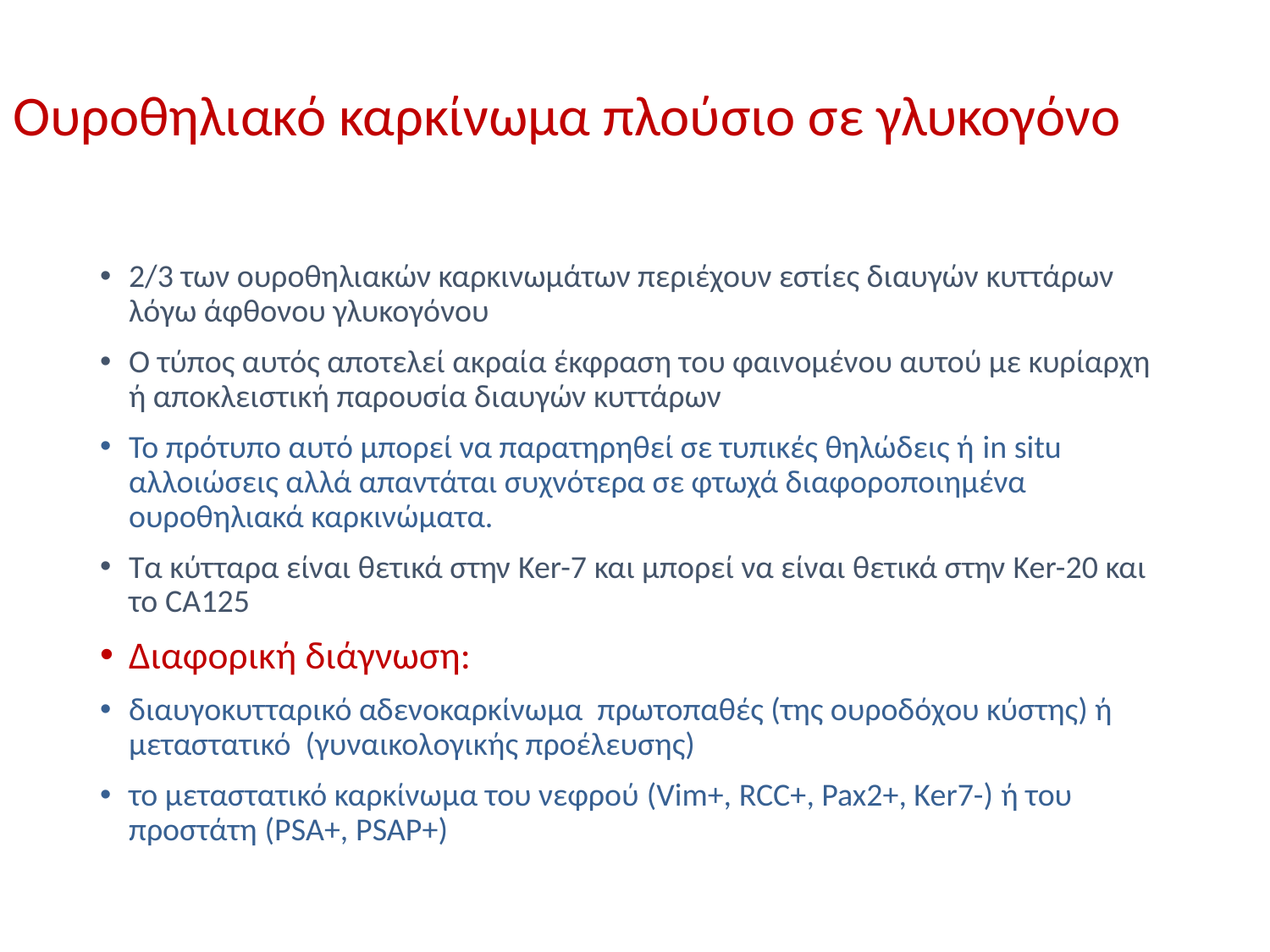

# Ουροθηλιακό καρκίνωμα πλούσιο σε γλυκογόνο
2/3 των ουροθηλιακών καρκινωμάτων περιέχουν εστίες διαυγών κυττάρων λόγω άφθονου γλυκογόνου
Ο τύπος αυτός αποτελεί ακραία έκφραση του φαινομένου αυτού με κυρίαρχη ή αποκλειστική παρουσία διαυγών κυττάρων
Το πρότυπο αυτό μπορεί να παρατηρηθεί σε τυπικές θηλώδεις ή in situ αλλοιώσεις αλλά απαντάται συχνότερα σε φτωχά διαφοροποιημένα ουροθηλιακά καρκινώματα.
Τα κύτταρα είναι θετικά στην Ker-7 και μπορεί να είναι θετικά στην Ker-20 και το CA125
Διαφορική διάγνωση:
διαυγοκυτταρικό αδενοκαρκίνωμα  πρωτοπαθές (της ουροδόχου κύστης) ή μεταστατικό  (γυναικολογικής προέλευσης)
το μεταστατικό καρκίνωμα του νεφρού (Vim+, RCC+, Pax2+, Ker7-) ή του προστάτη (PSA+, PSAP+)